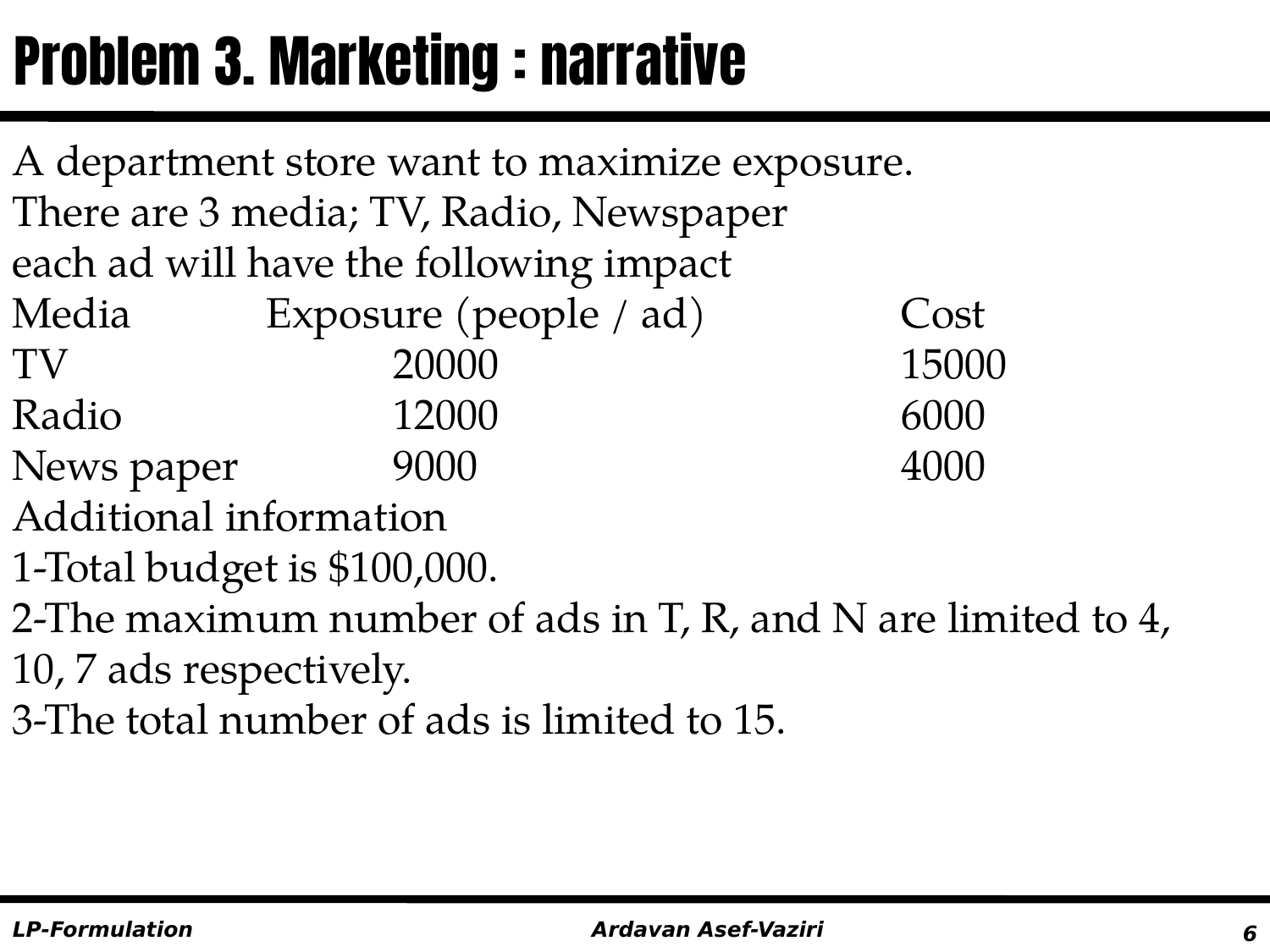

Problem 3. Marketing : narrative
A department store want to maximize exposure.
There are 3 media; TV, Radio, Newspaper
each ad will have the following impact
Media		Exposure (people / ad)		Cost
TV			20000				15000
Radio			12000				6000
News paper		9000				4000
Additional information
1-Total budget is $100,000.
2-The maximum number of ads in T, R, and N are limited to 4, 10, 7 ads respectively.
3-The total number of ads is limited to 15.